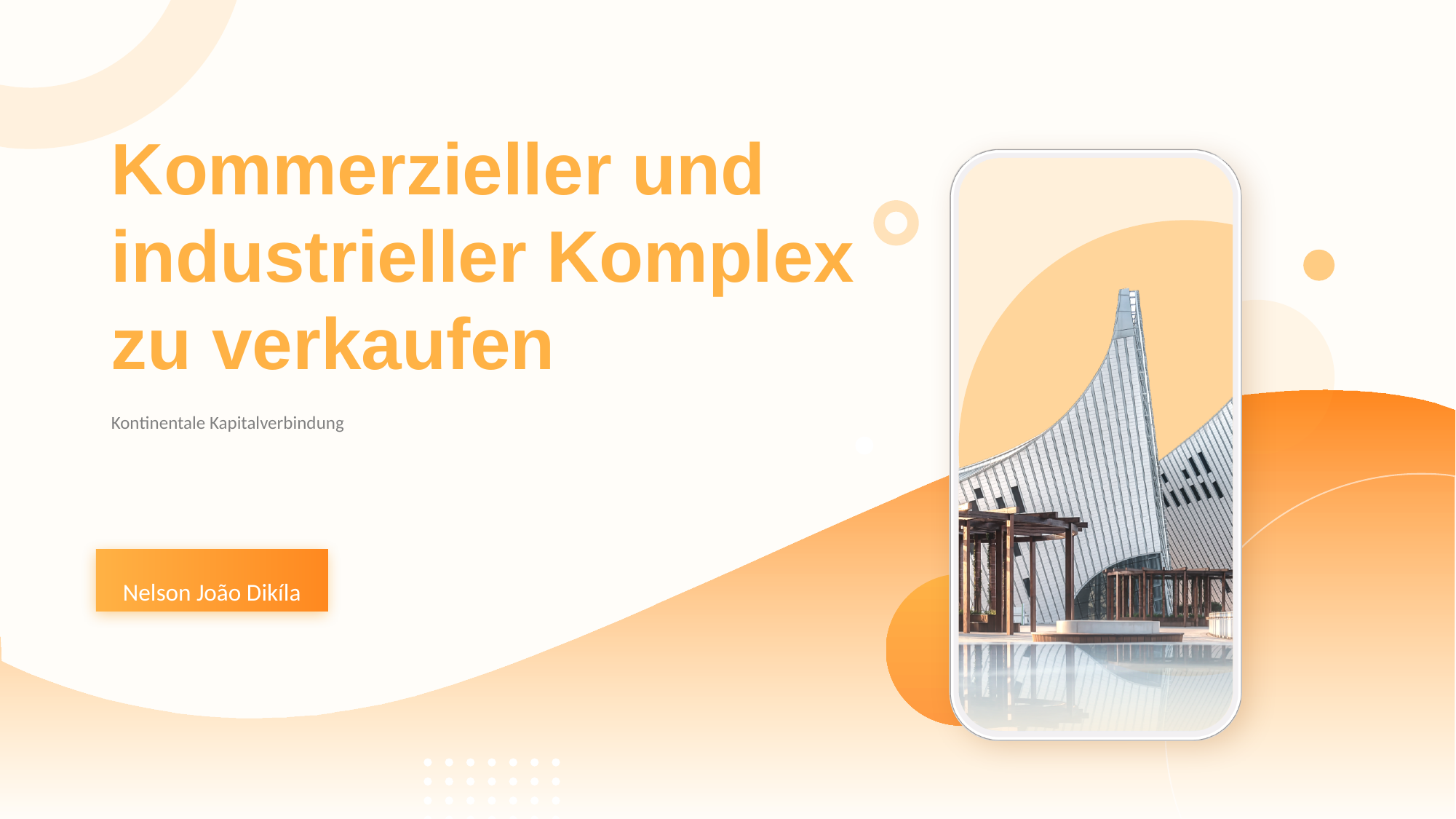

Kommerzieller und industrieller Komplex zu verkaufen
Kontinentale Kapitalverbindung
Nelson João Dikíla